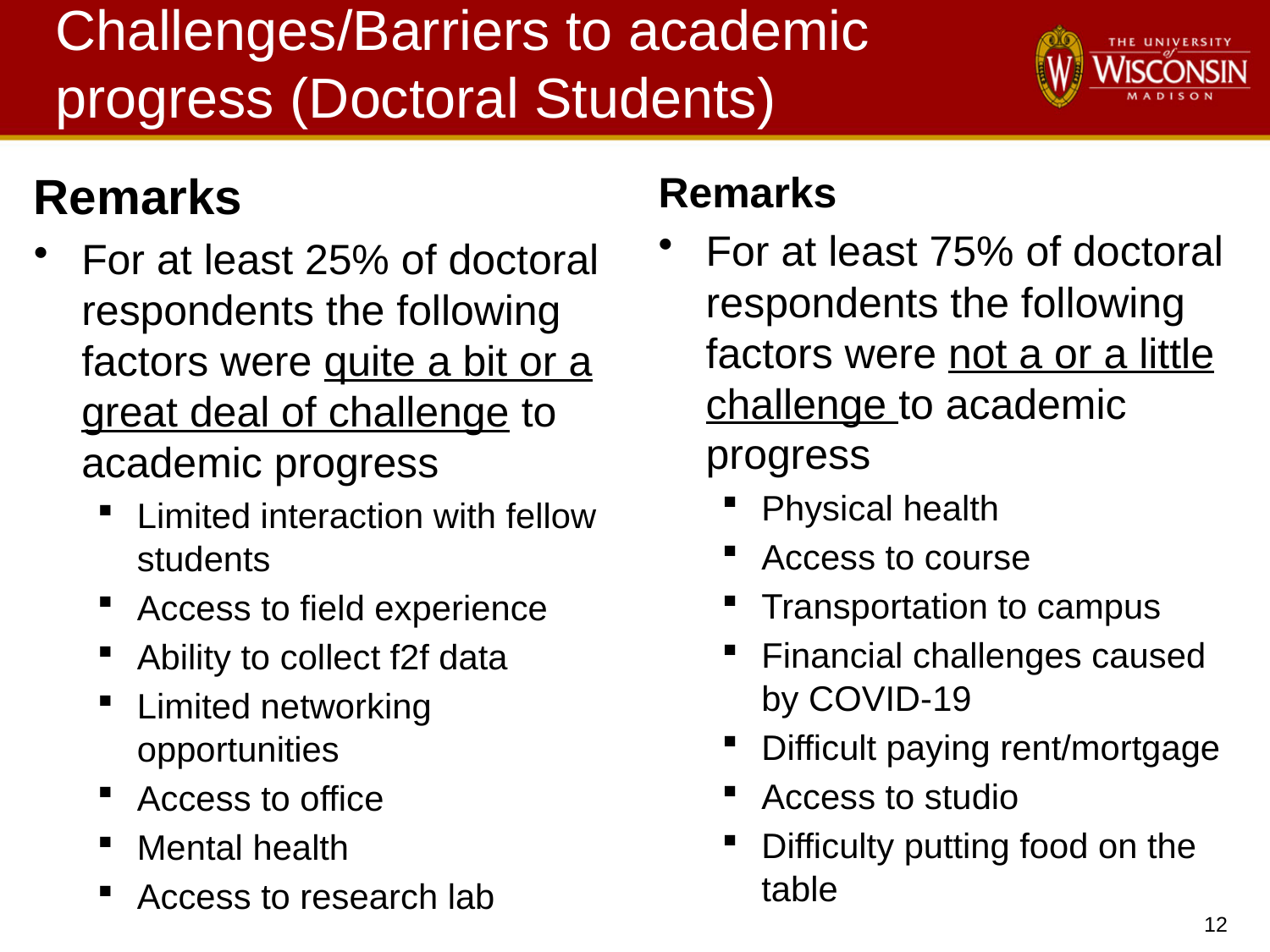

# Challenges/Barriers to academic progress (Doctoral Students)
Remarks
For at least 25% of doctoral respondents the following factors were quite a bit or a great deal of challenge to academic progress
Limited interaction with fellow students
Access to field experience
Ability to collect f2f data
Limited networking opportunities
Access to office
Mental health
Access to research lab

Remarks
For at least 75% of doctoral respondents the following factors were not a or a little challenge to academic progress
Physical health
Access to course
Transportation to campus
Financial challenges caused by COVID-19
Difficult paying rent/mortgage
Access to studio
Difficulty putting food on the table